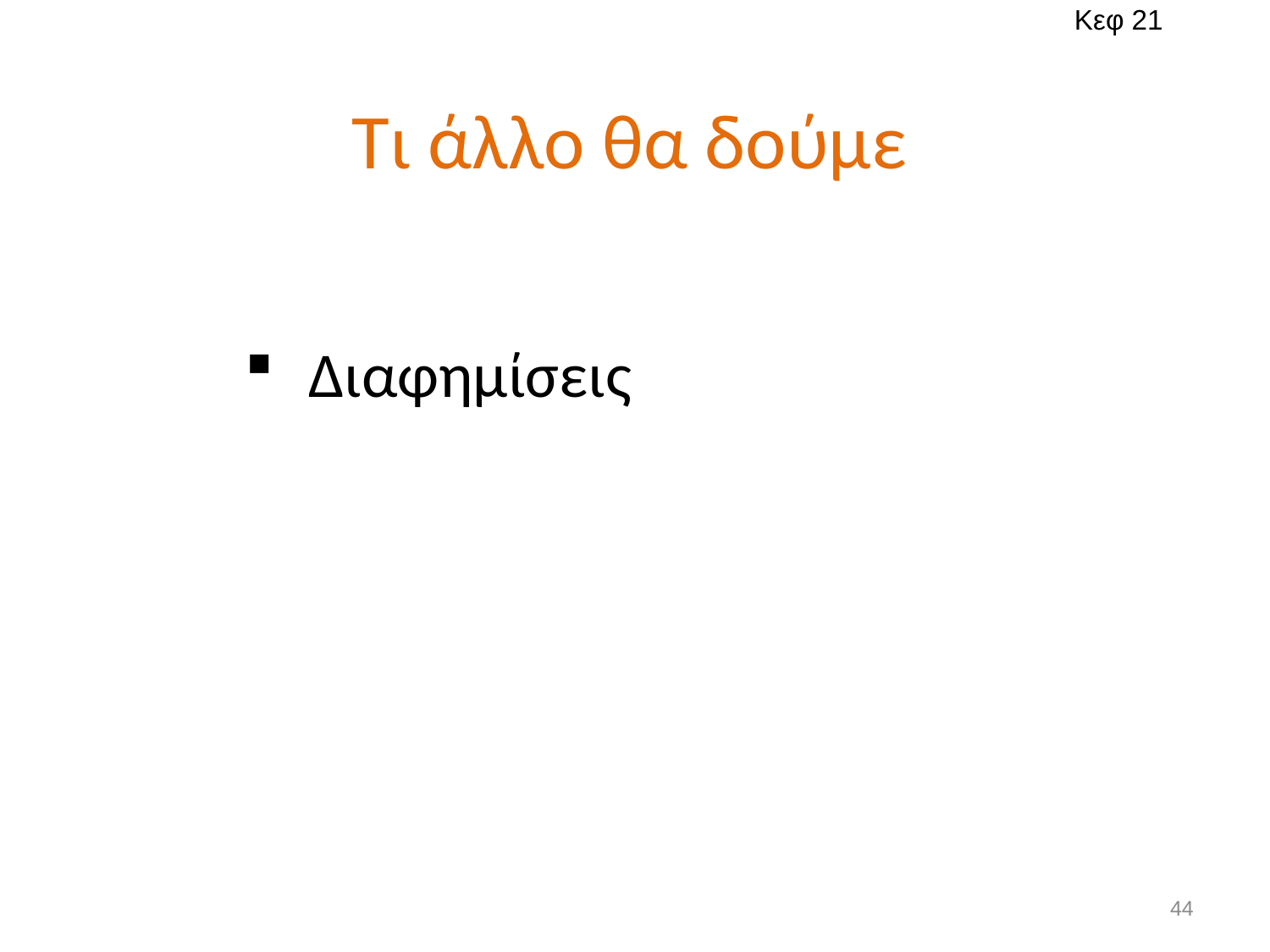

Κεφ 21
# Τι άλλο θα δούμε
Διαφημίσεις
44